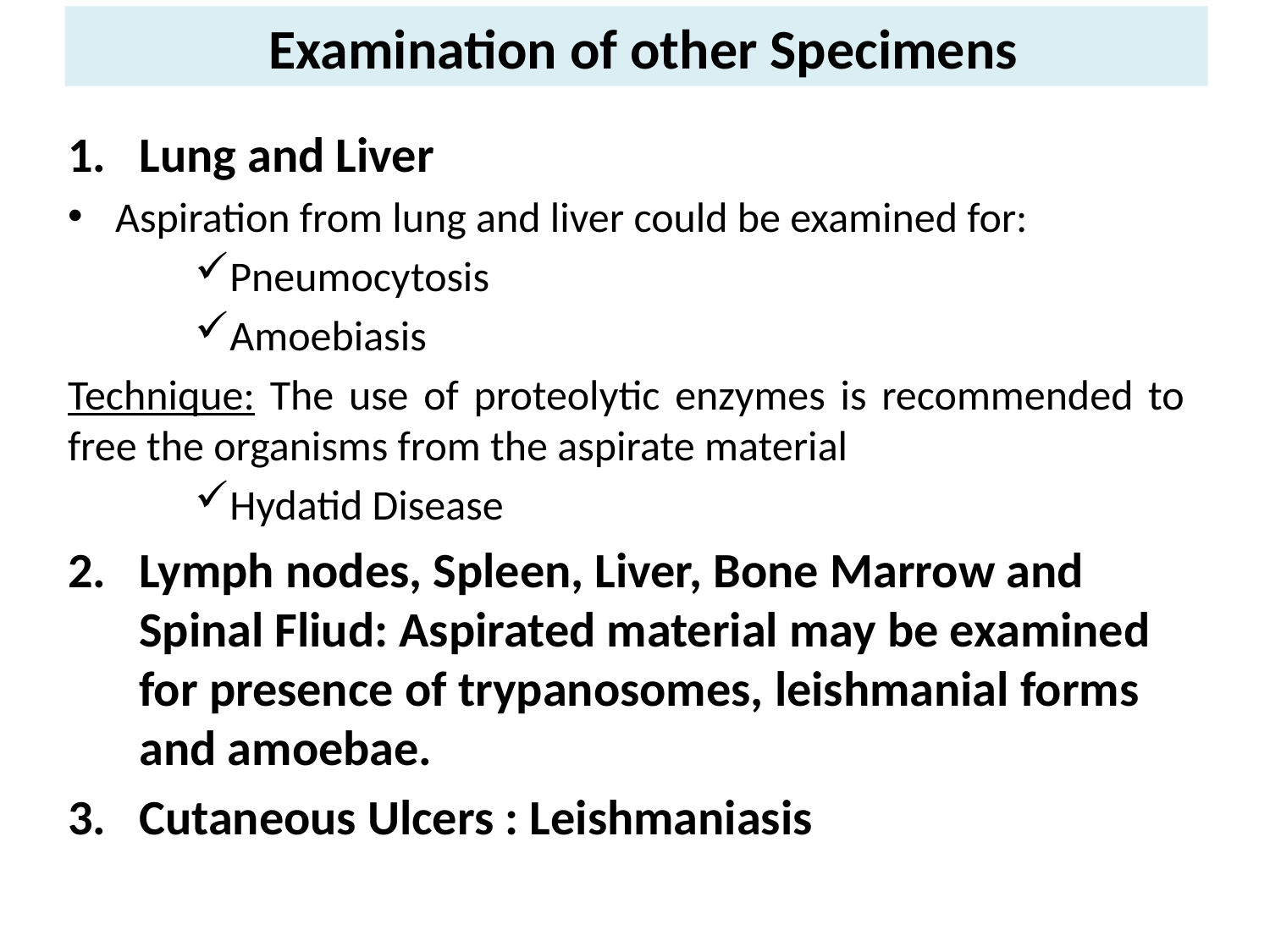

Examination of other Specimens
Lung and Liver
Aspiration from lung and liver could be examined for:
Pneumocytosis
Amoebiasis
Technique: The use of proteolytic enzymes is recommended to free the organisms from the aspirate material
Hydatid Disease
Lymph nodes, Spleen, Liver, Bone Marrow and Spinal Fliud: Aspirated material may be examined for presence of trypanosomes, leishmanial forms and amoebae.
Cutaneous Ulcers : Leishmaniasis